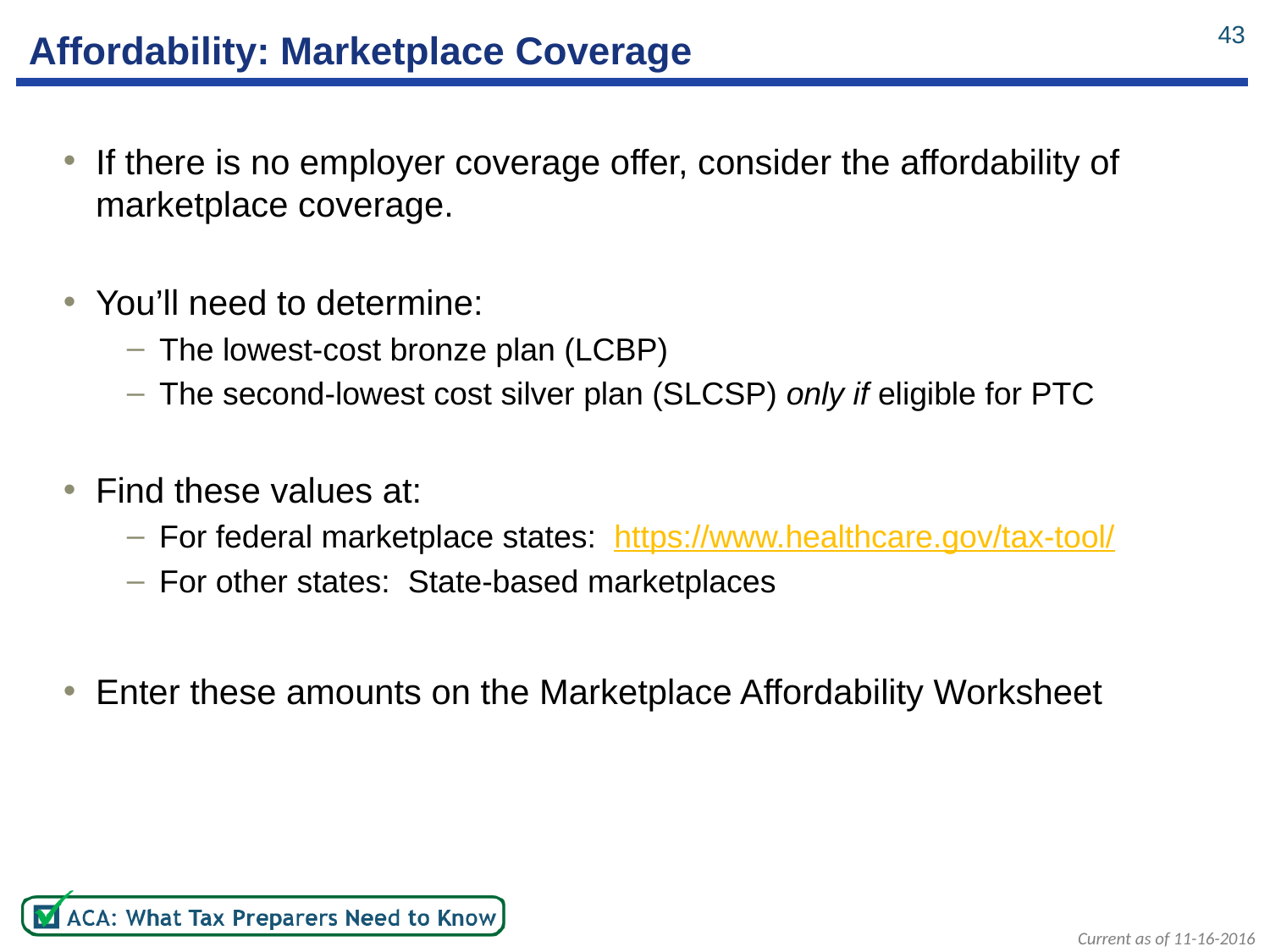

43
# Affordability: Marketplace Coverage
If there is no employer coverage offer, consider the affordability of marketplace coverage.

You’ll need to determine:
The lowest-cost bronze plan (LCBP)
The second-lowest cost silver plan (SLCSP) only if eligible for PTC

Find these values at:
For federal marketplace states:  https://www.healthcare.gov/tax-tool/
For other states:  State-based marketplaces

Enter these amounts on the Marketplace Affordability Worksheet